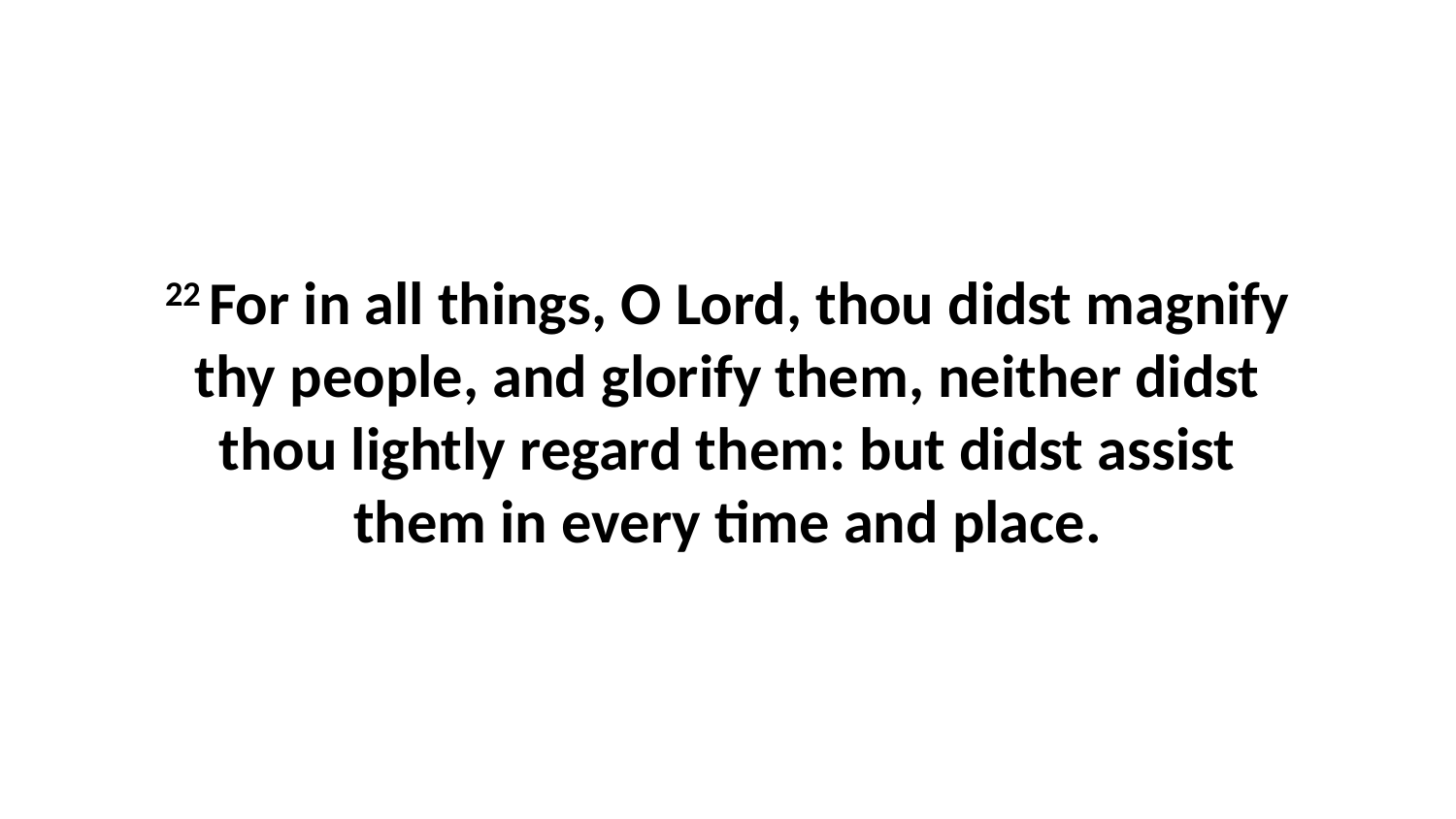

22 For in all things, O Lord, thou didst magnify thy people, and glorify them, neither didst thou lightly regard them: but didst assist them in every time and place.